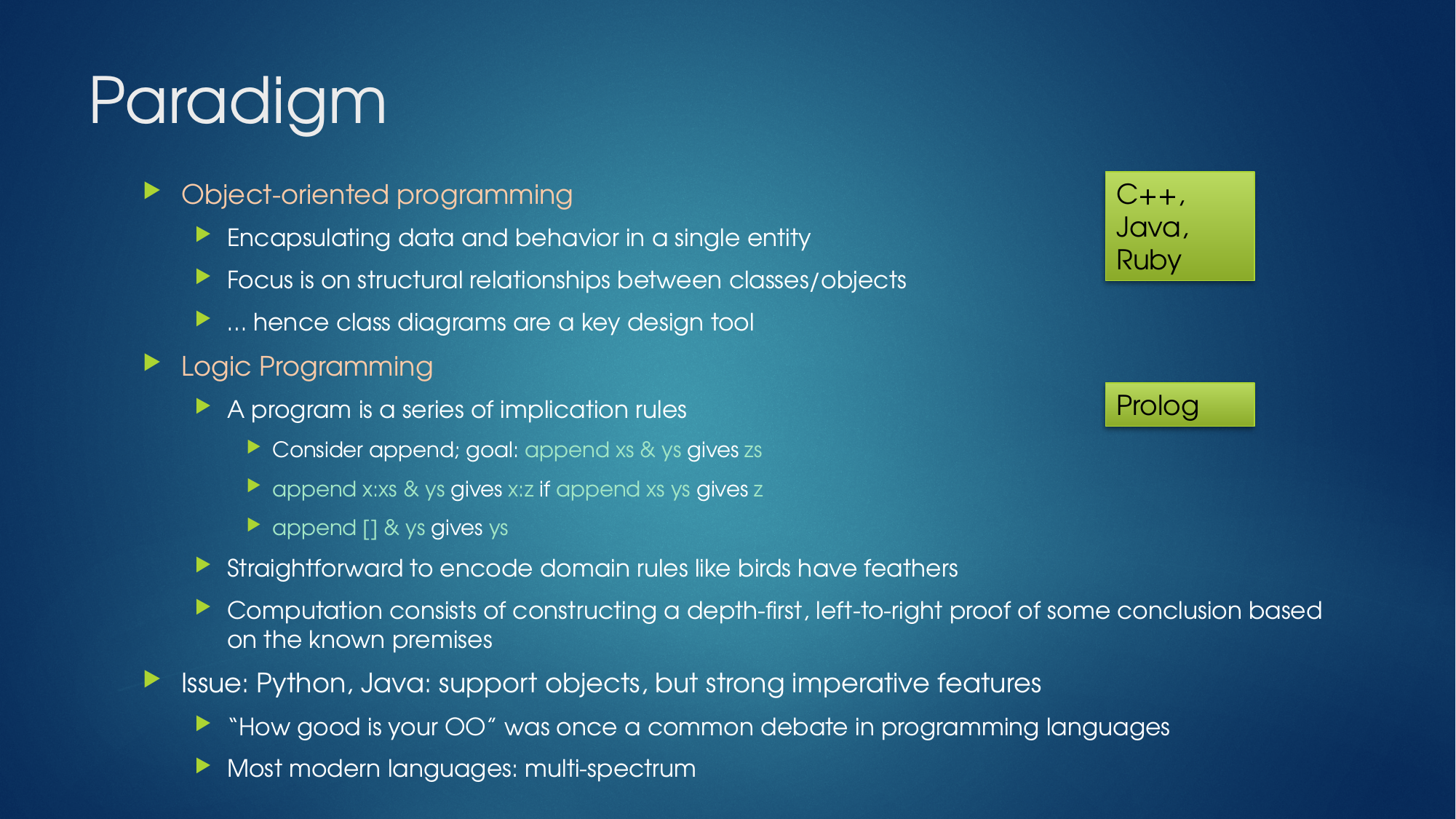

# Paradigm
Object-oriented programming
Encapsulating data and behavior in a single entity
Focus is on structural relationships between classes/objects
… hence class diagrams are a key design tool
Logic Programming
A program is a series of implication rules
Consider append; goal: append xs & ys gives zs
append x:xs & ys gives x:z if append xs ys gives z
append [] & ys gives ys
Straightforward to encode domain rules like birds have feathers
Computation consists of constructing a depth-first, left-to-right proof of some conclusion based on the known premises
Issue: Python, Java: support objects, but strong imperative features
“How good is your OO” was once a common debate in programming languages
Most modern languages: multi-spectrum

C++, Java, Ruby
Prolog